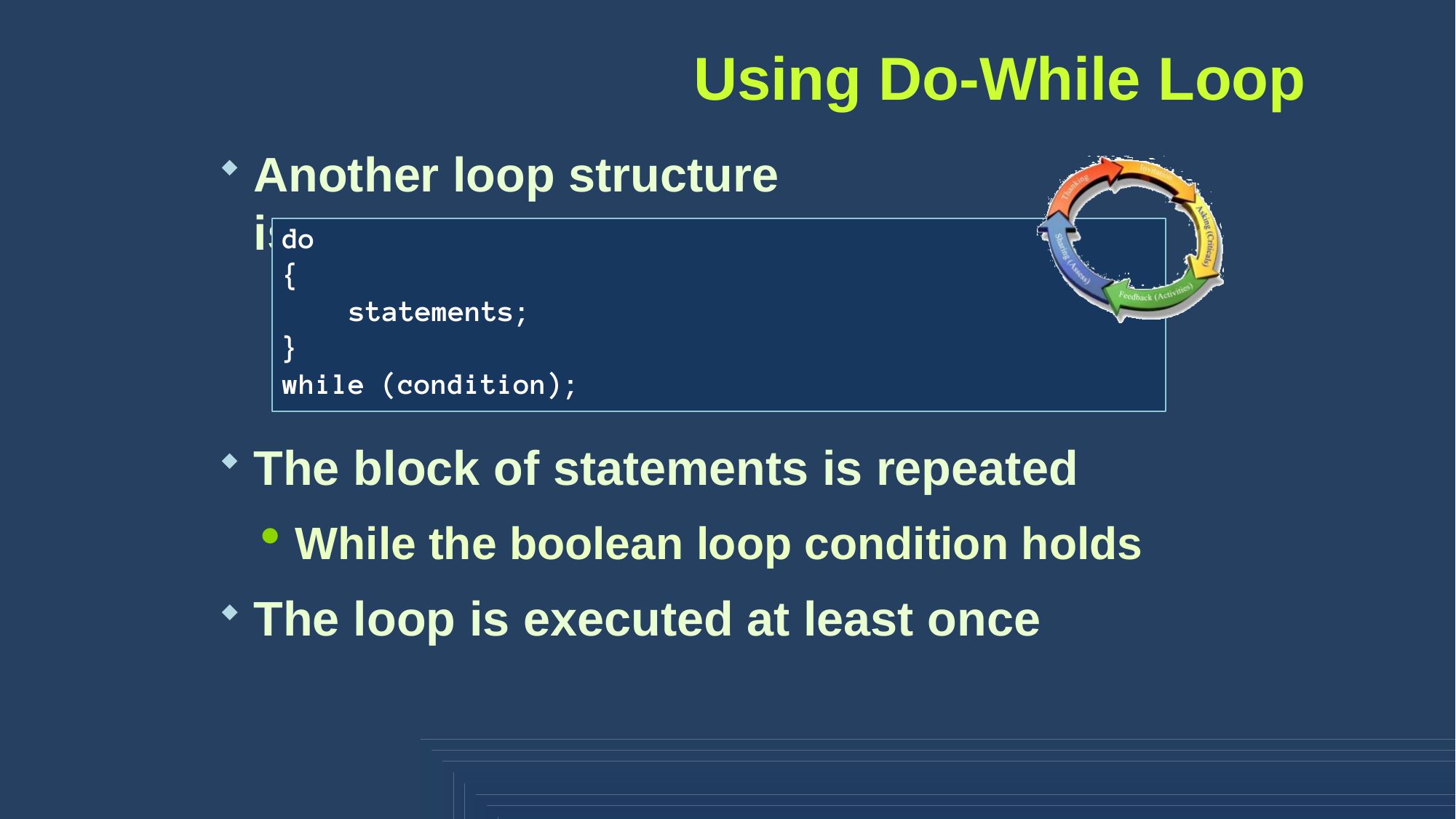

# Using Do-While Loop
Another loop structure is:

do
{
statements;
}
while (condition);

The block of statements is repeated
While the boolean loop condition holds
The loop is executed at least once
16